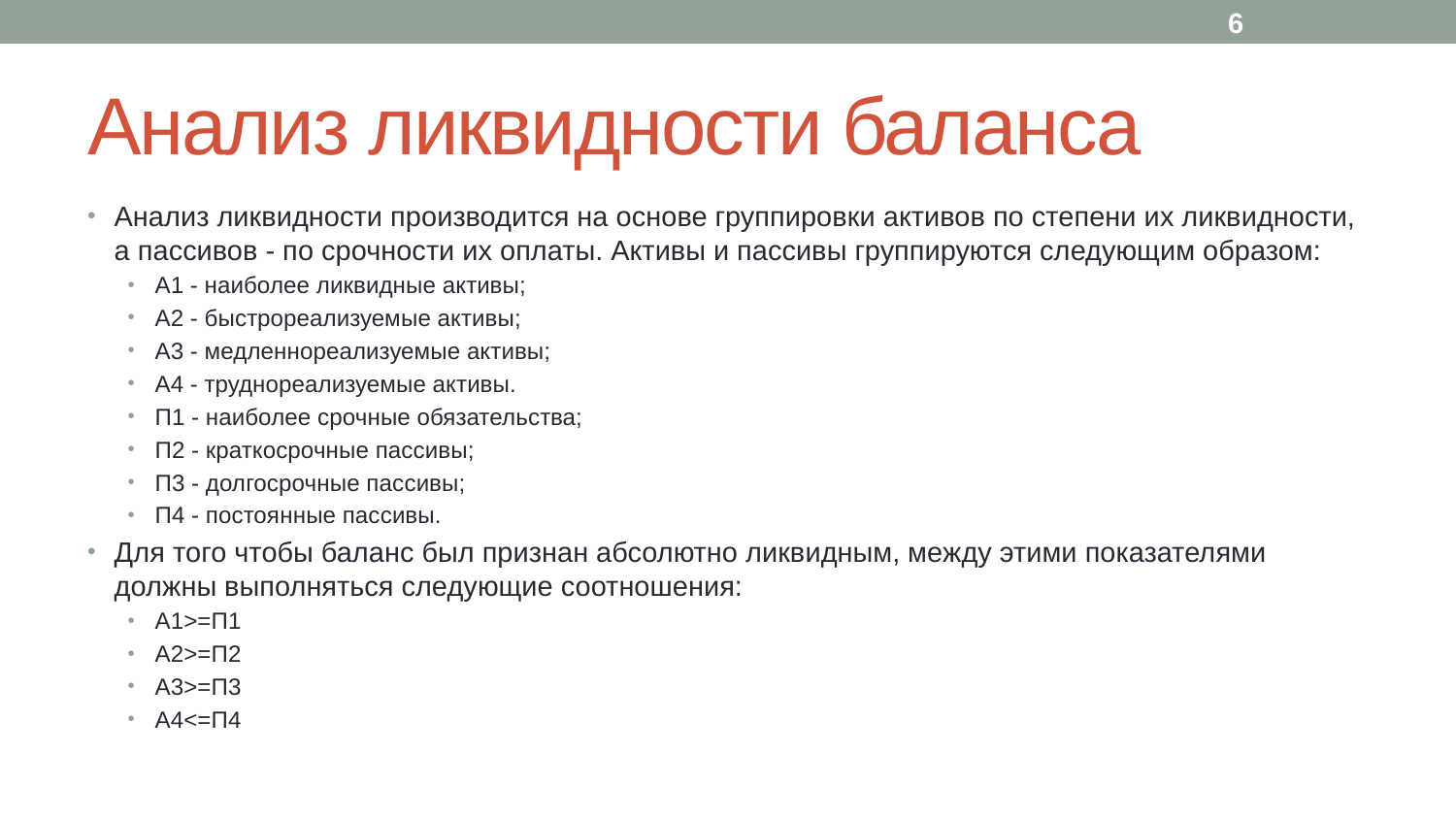

6
# Анализ ликвидности баланса
Анализ ликвидности производится на основе группировки активов по степени их ликвидности, а пассивов - по срочности их оплаты. Активы и пассивы группируются следующим образом:
А1 - наиболее ликвидные активы;
А2 - быстрореализуемые активы;
А3 - медленнореализуемые активы;
А4 - труднореализуемые активы.
П1 - наиболее срочные обязательства;
П2 - краткосрочные пассивы;
П3 - долгосрочные пассивы;
П4 - постоянные пассивы.
Для того чтобы баланс был признан абсолютно ликвидным, между этими показателями должны выполняться следующие соотношения:
А1>=П1
А2>=П2
А3>=П3
А4<=П4